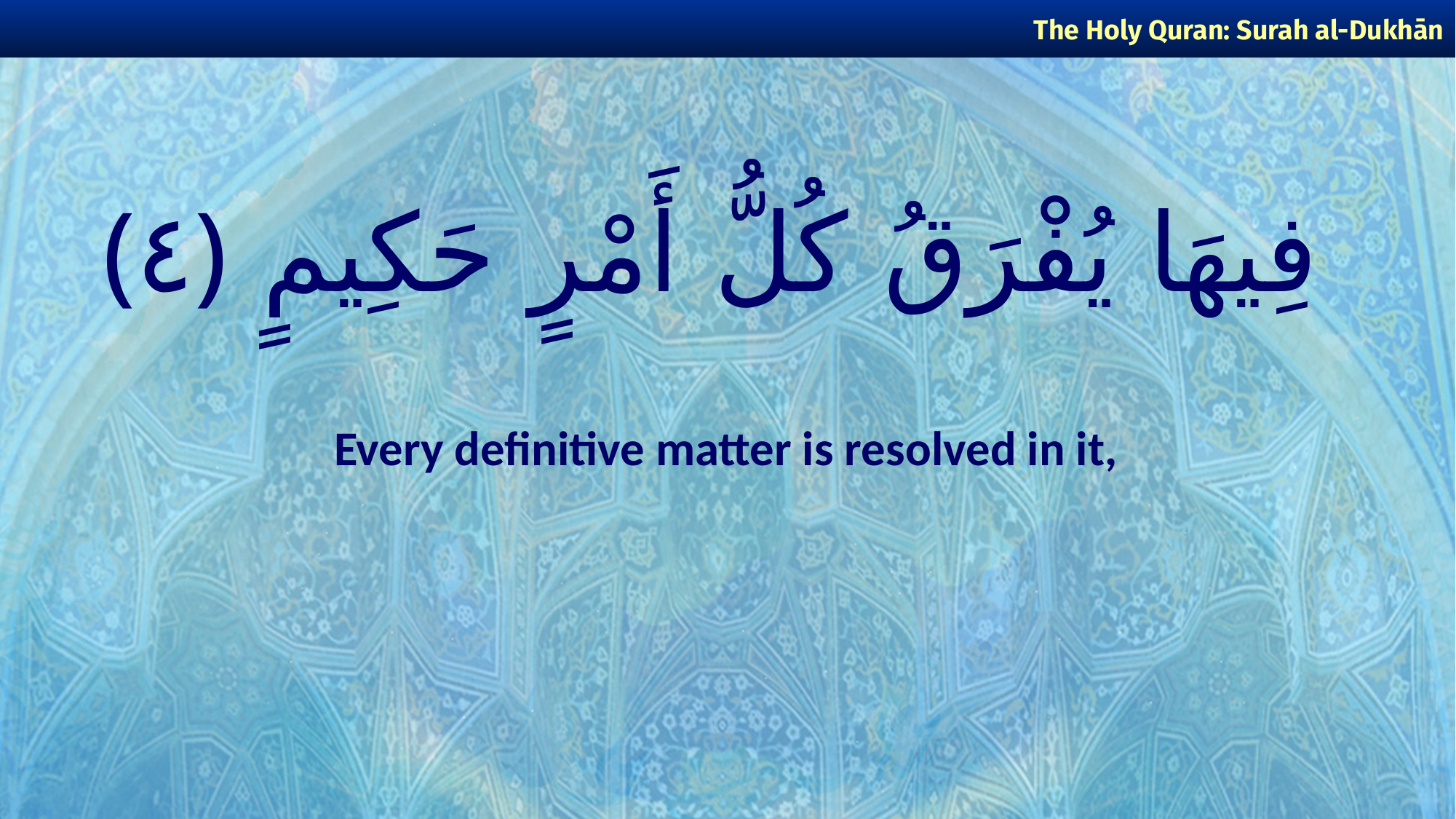

The Holy Quran: Surah al-Dukhān
# فِيهَا يُفْرَقُ كُلُّ أَمْرٍ حَكِيمٍ ﴿٤﴾
Every definitive matter is resolved in it,